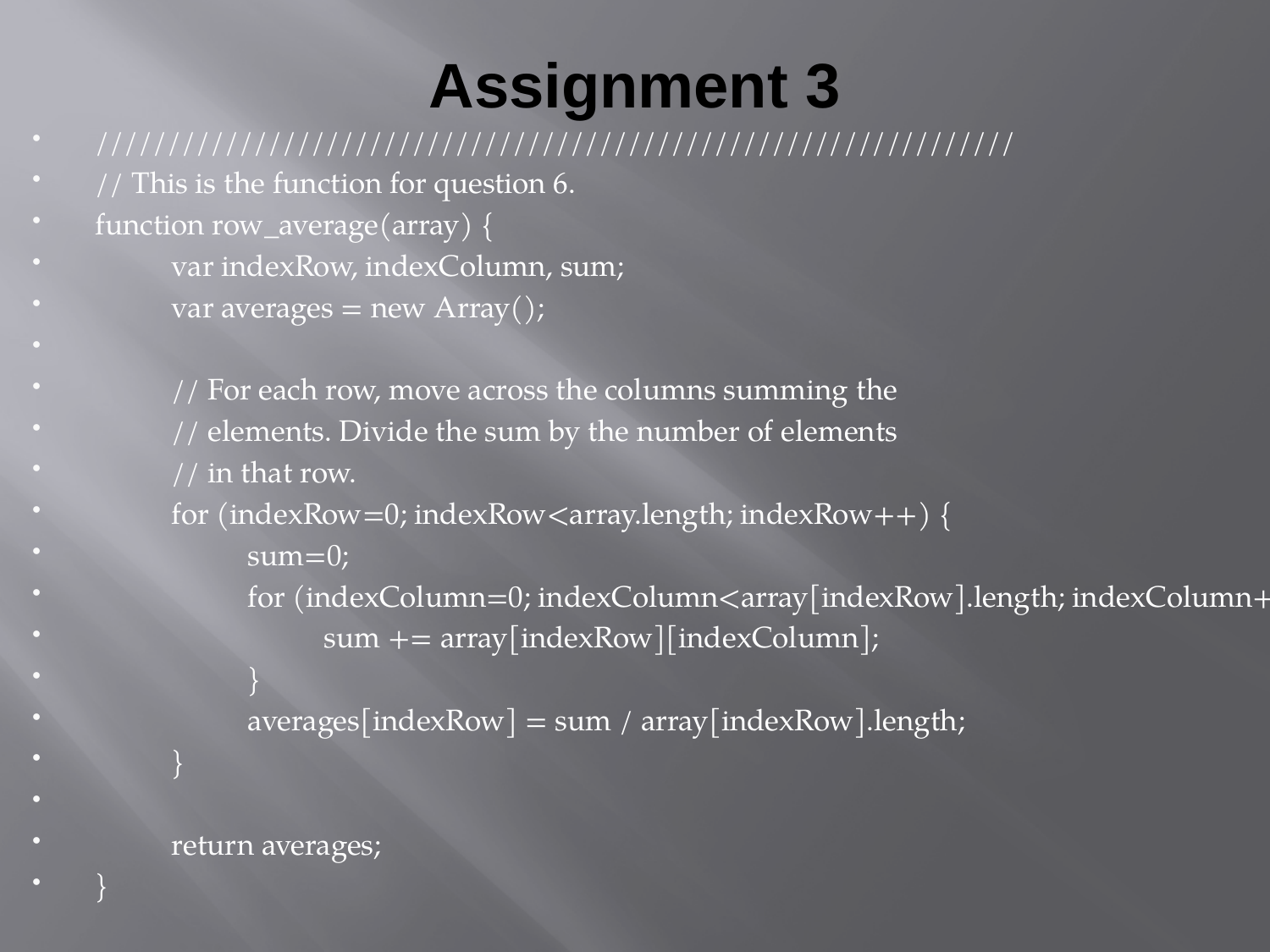

# Assignment 3
////////////////////////////////////////////////////////////////
// This is the function for question 6.
function row_average(array) {
	var indexRow, indexColumn, sum;
	var averages = new Array();

	// For each row, move across the columns summing the
	// elements. Divide the sum by the number of elements
	// in that row.
	for (indexRow=0; indexRow<array.length; indexRow++) {
		sum=0;
		for (indexColumn=0; indexColumn<array[indexRow].length; indexColumn++) {
			sum += array[indexRow][indexColumn];
		}
		averages[indexRow] = sum / array[indexRow].length;
	}

	return averages;
}